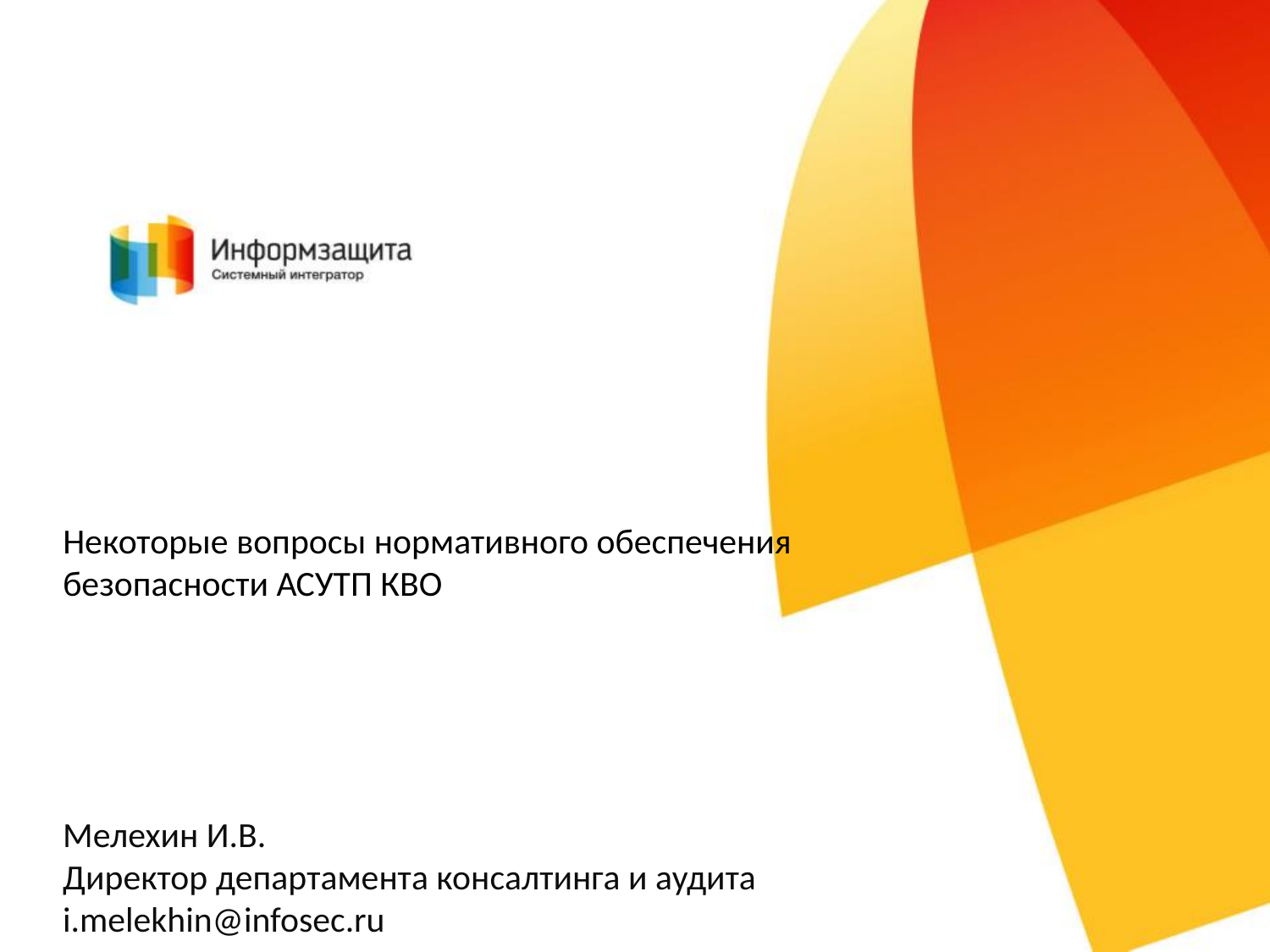

# Некоторые вопросы нормативного обеспечения безопасности АСУТП КВО
Мелехин И.В.
Директор департамента консалтинга и аудита
i.melekhin@infosec.ru